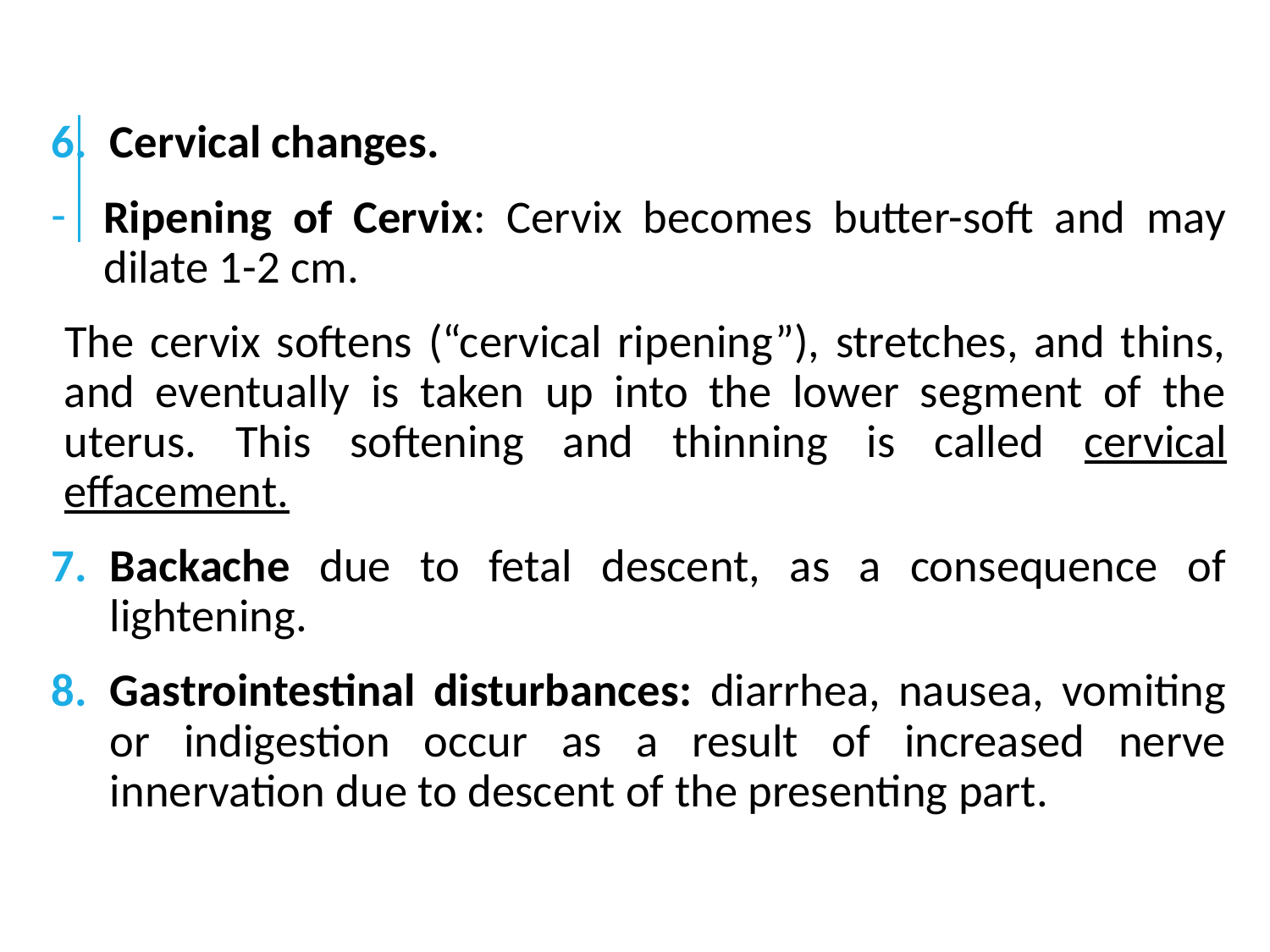

Cervical changes.
Ripening of Cervix: Cervix becomes butter-soft and may dilate 1-2 cm.
The cervix softens (“cervical ripening”), stretches, and thins, and eventually is taken up into the lower segment of the uterus. This softening and thinning is called cervical effacement.
Backache due to fetal descent, as a consequence of lightening.
Gastrointestinal disturbances: diarrhea, nausea, vomiting or indigestion occur as a result of increased nerve innervation due to descent of the presenting part.